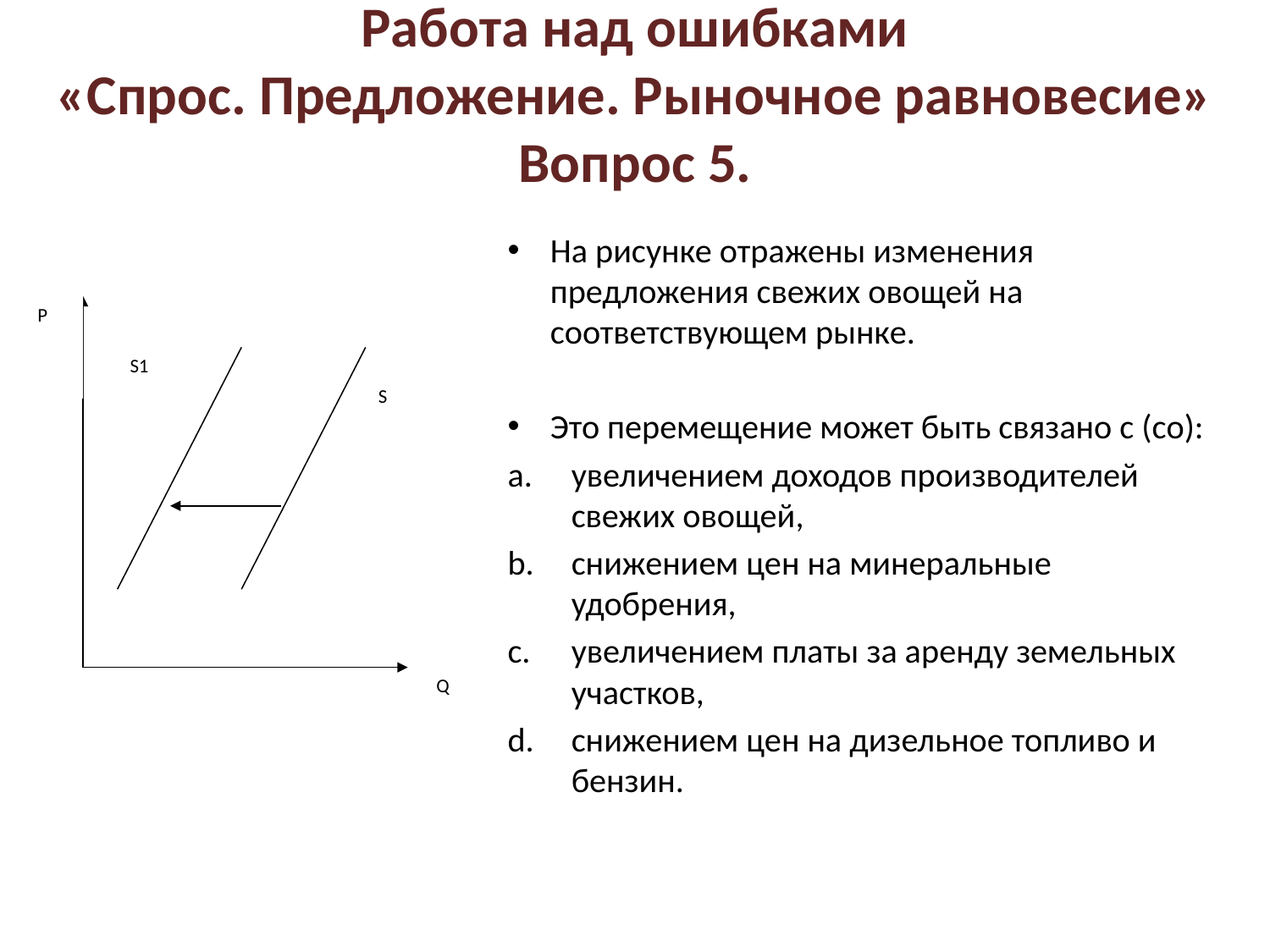

# Работа над ошибками «Спрос. Предложение. Рыночное равновесие» Вопрос 5.
На рисунке отражены изменения предложения свежих овощей на соответствующем рынке.

Это перемещение может быть связано с (со):
увеличением доходов производителей свежих овощей,
снижением цен на минеральные удобрения,
увеличением платы за аренду земельных участков,
снижением цен на дизельное топливо и бензин.

P
Q
S1
S